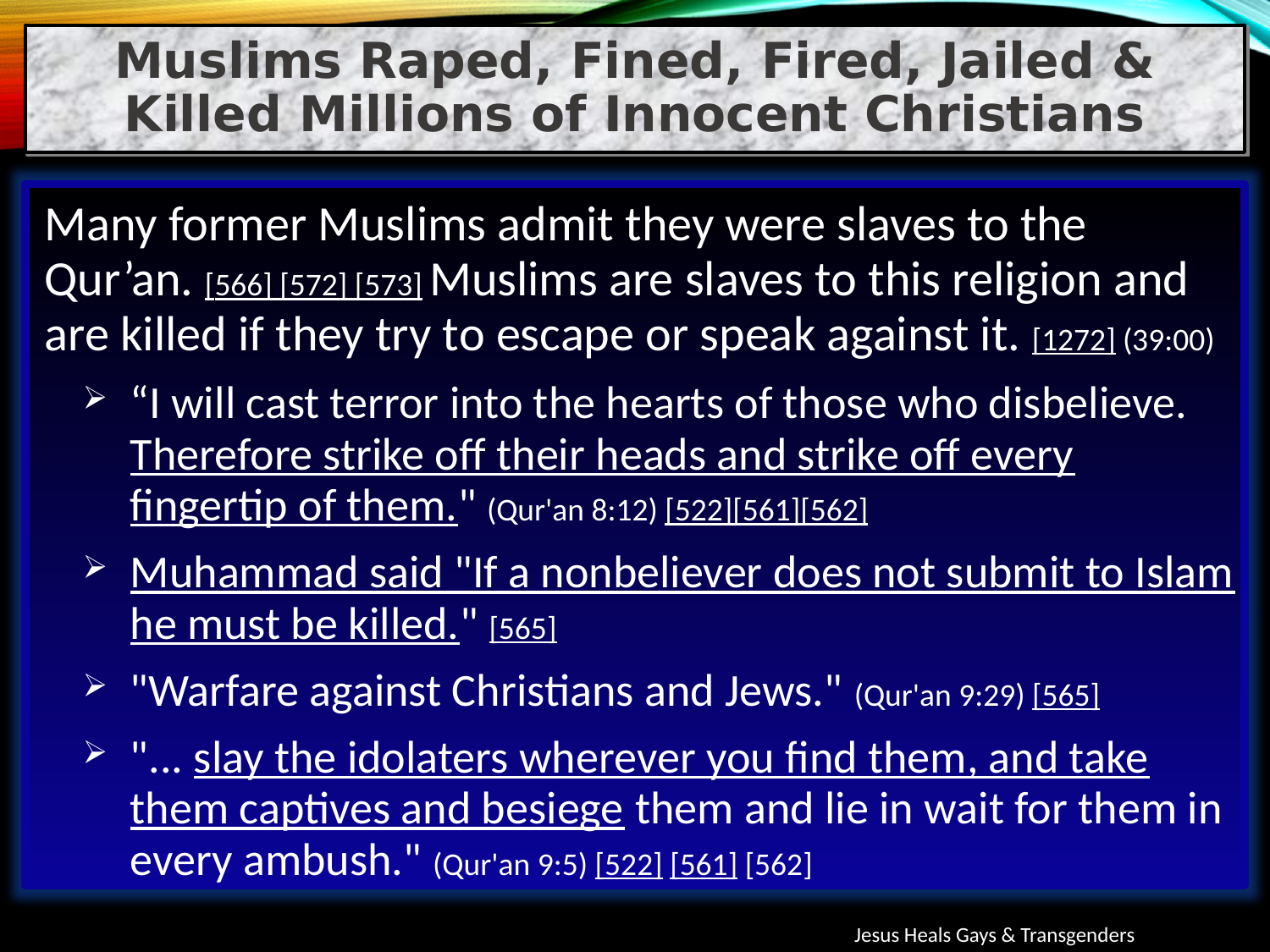

Muslims Raped, Fined, Fired, Jailed & Killed Millions of Innocent Christians
Many former Muslims admit they were slaves to the Qur’an. [566] [572] [573] Muslims are slaves to this religion and are killed if they try to escape or speak against it. [1272] (39:00)
“I will cast terror into the hearts of those who disbelieve. Therefore strike off their heads and strike off every fingertip of them." (Qur'an 8:12) [522][561][562]
Muhammad said "If a nonbeliever does not submit to Islam he must be killed." [565]
"Warfare against Christians and Jews." (Qur'an 9:29) [565]
"... slay the idolaters wherever you find them, and take them captives and besiege them and lie in wait for them in every ambush." (Qur'an 9:5) [522] [561] [562]
Jesus Heals Gays & Transgenders